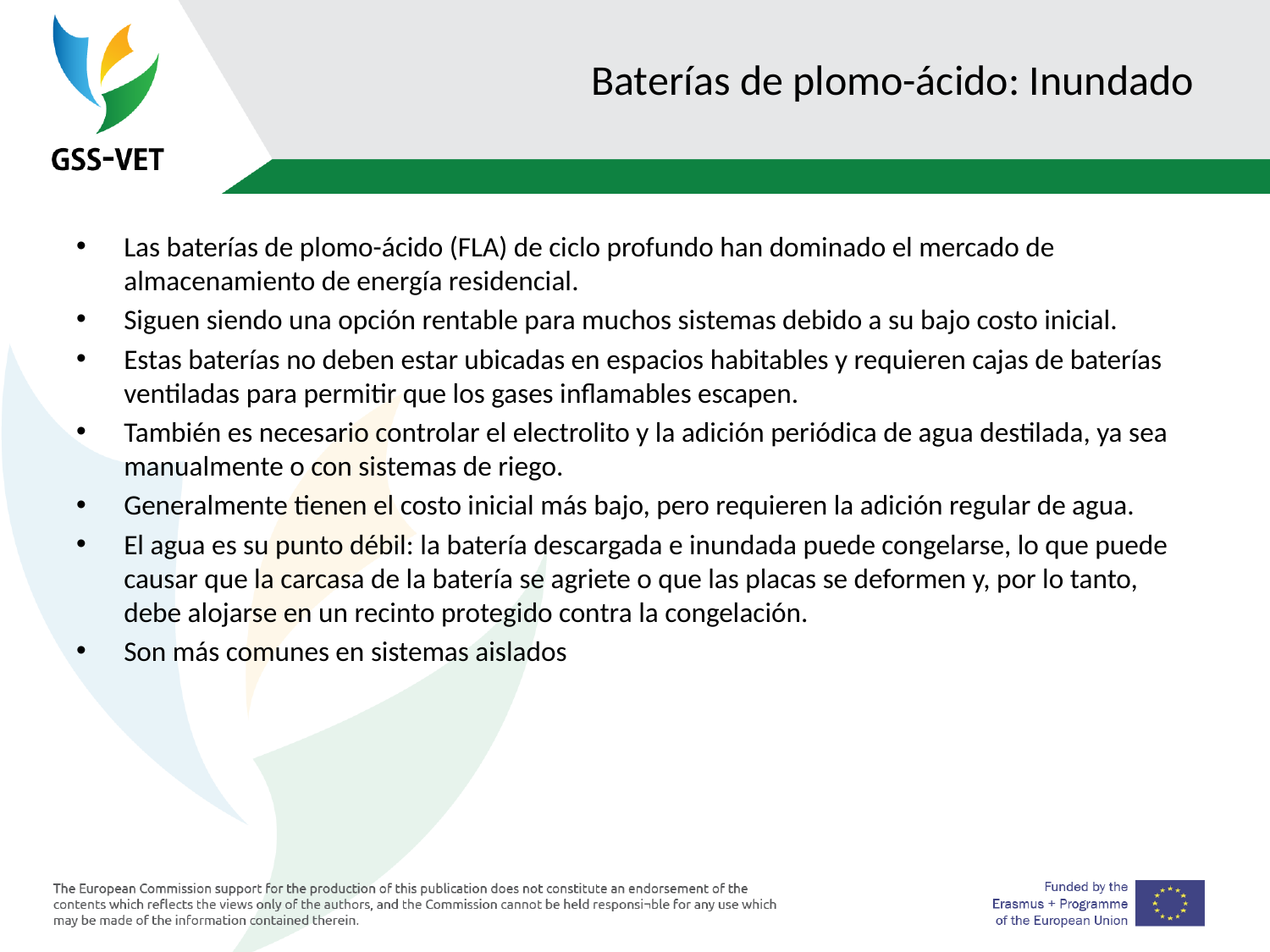

# Baterías de plomo-ácido: Inundado
Las baterías de plomo-ácido (FLA) de ciclo profundo han dominado el mercado de almacenamiento de energía residencial.
Siguen siendo una opción rentable para muchos sistemas debido a su bajo costo inicial.
Estas baterías no deben estar ubicadas en espacios habitables y requieren cajas de baterías ventiladas para permitir que los gases inflamables escapen.
También es necesario controlar el electrolito y la adición periódica de agua destilada, ya sea manualmente o con sistemas de riego.
Generalmente tienen el costo inicial más bajo, pero requieren la adición regular de agua.
El agua es su punto débil: la batería descargada e inundada puede congelarse, lo que puede causar que la carcasa de la batería se agriete o que las placas se deformen y, por lo tanto, debe alojarse en un recinto protegido contra la congelación.
Son más comunes en sistemas aislados